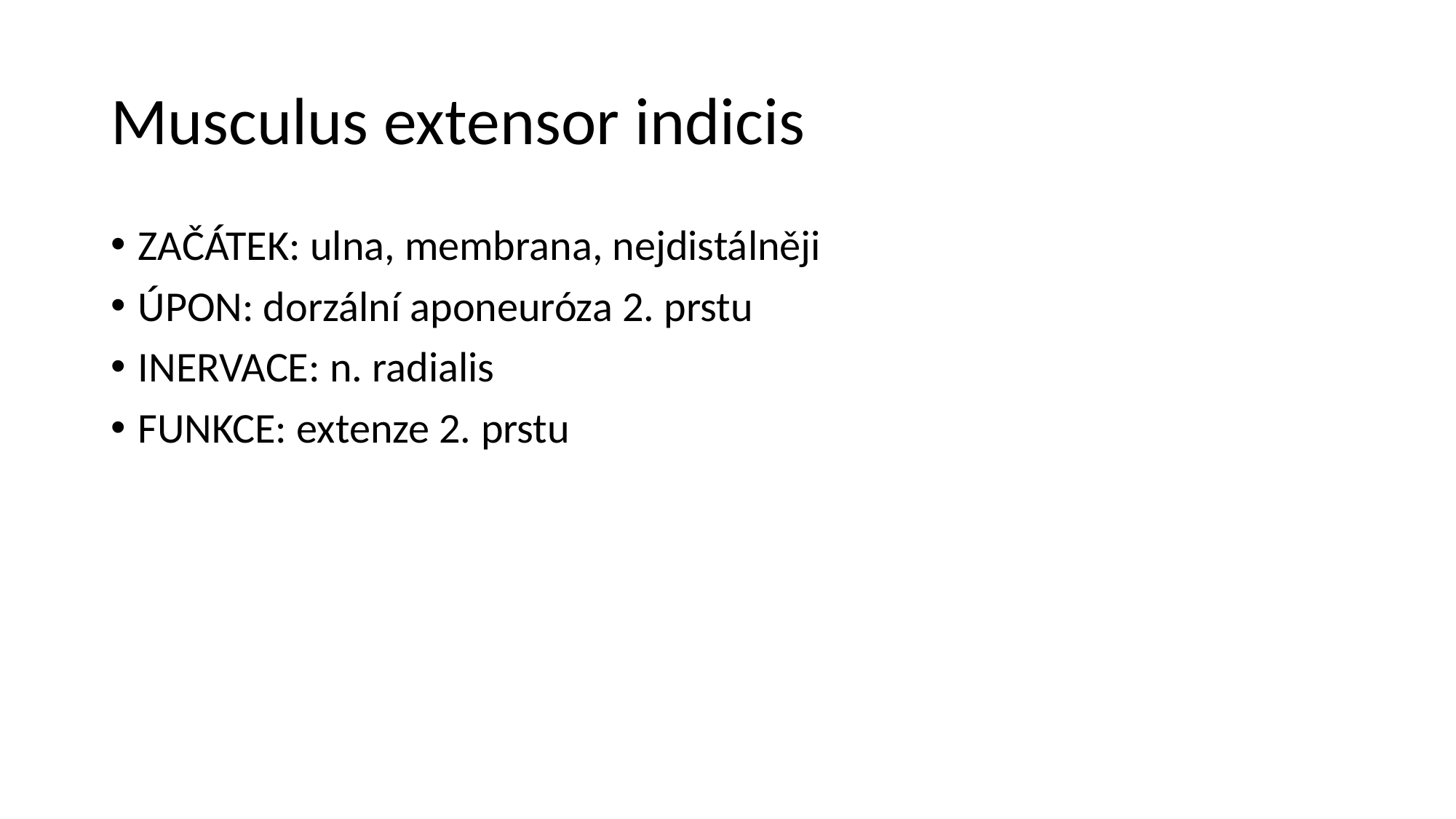

# Musculus extensor indicis
ZAČÁTEK: ulna, membrana, nejdistálněji
ÚPON: dorzální aponeuróza 2. prstu
INERVACE: n. radialis
FUNKCE: extenze 2. prstu